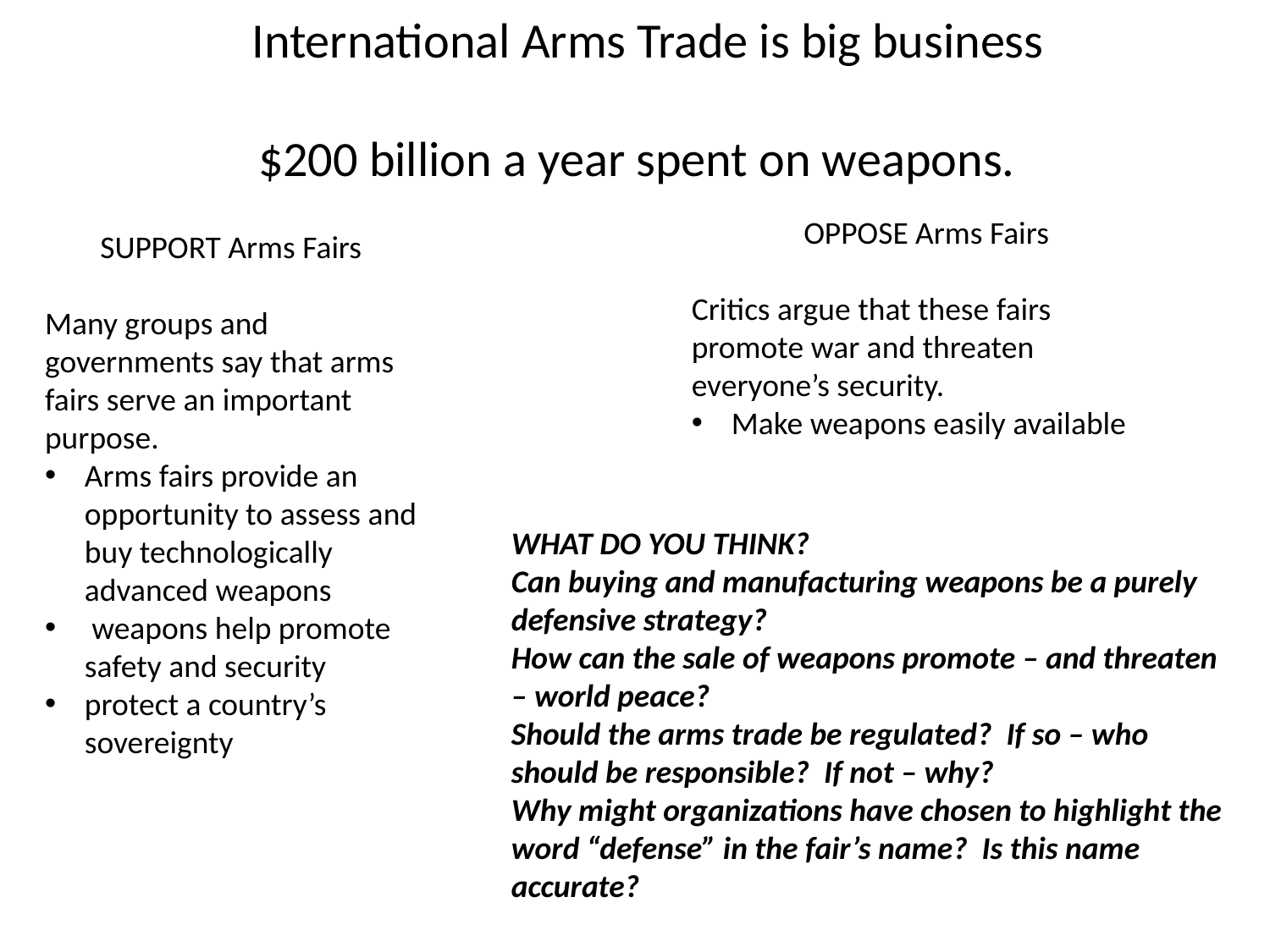

International Arms Trade is big business

$200 billion a year spent on weapons.
OPPOSE Arms Fairs

Critics argue that these fairs promote war and threaten everyone’s security.
Make weapons easily available
SUPPORT Arms Fairs

Many groups and governments say that arms fairs serve an important purpose.
Arms fairs provide an opportunity to assess and buy technologically advanced weapons
 weapons help promote safety and security
protect a country’s sovereignty

WHAT DO YOU THINK?
Can buying and manufacturing weapons be a purely defensive strategy?
How can the sale of weapons promote – and threaten – world peace?
Should the arms trade be regulated?  If so – who should be responsible?  If not – why?
Why might organizations have chosen to highlight the word “defense” in the fair’s name?  Is this name accurate?